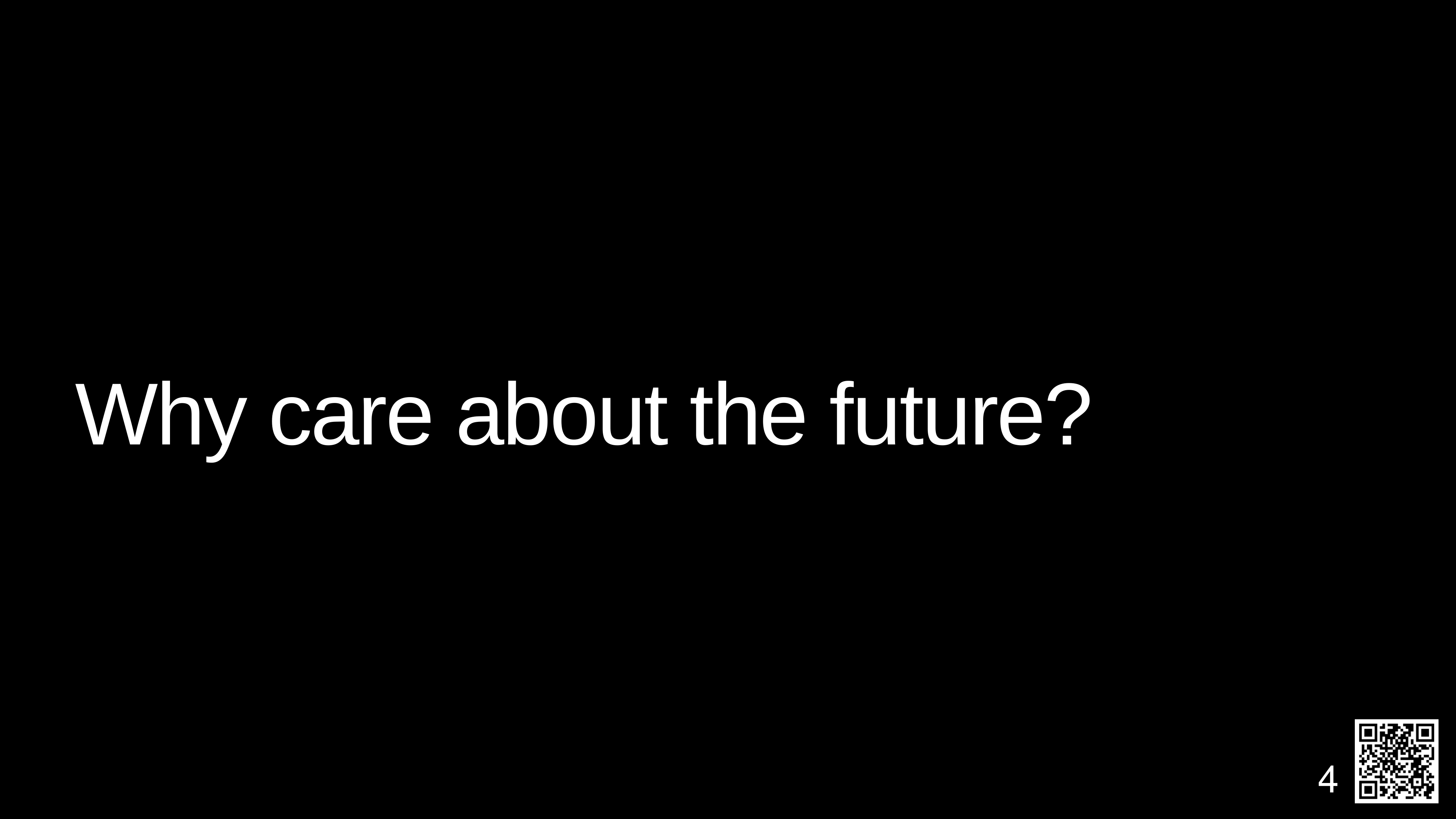

# Why care about the future?
4